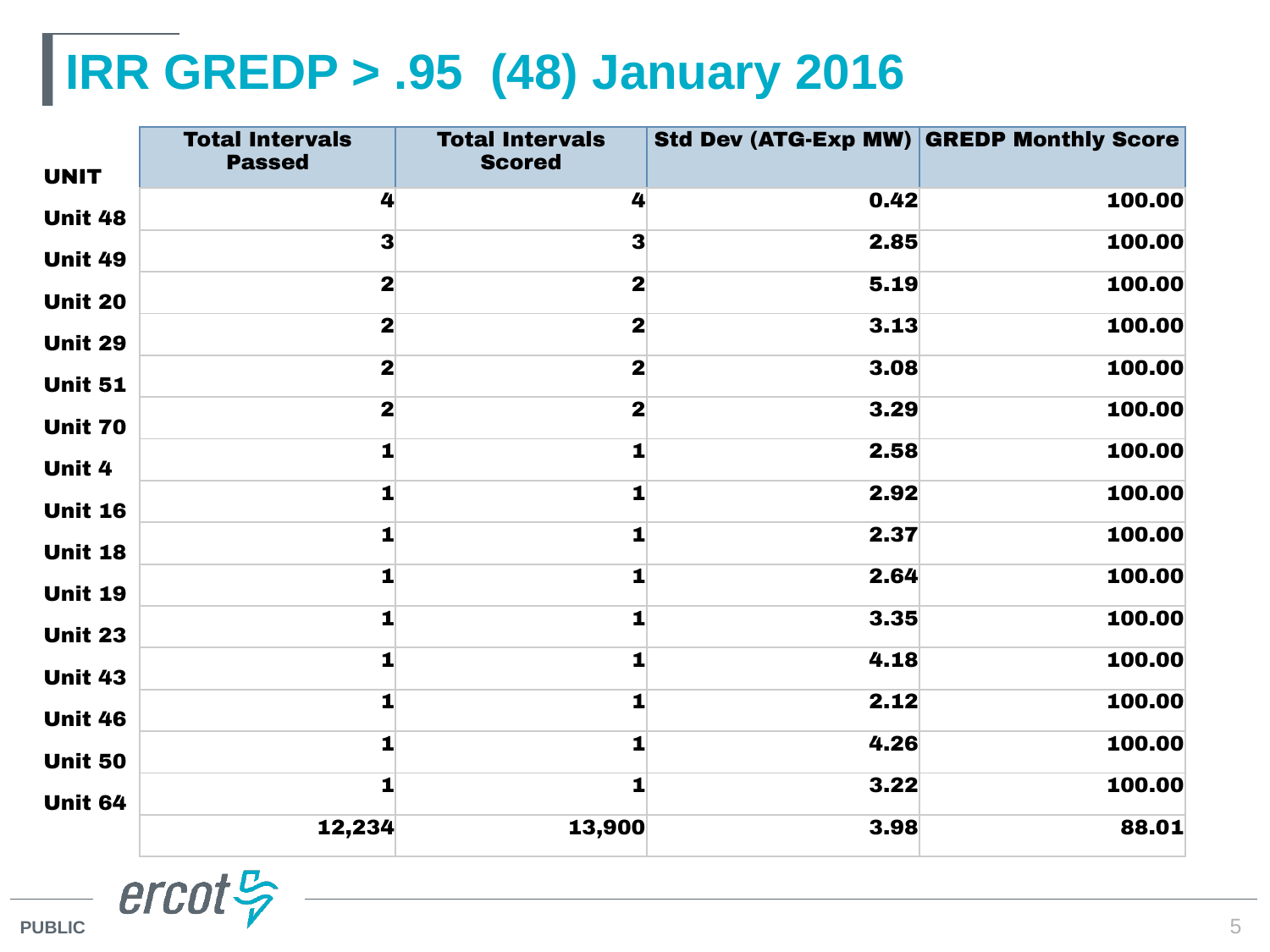

# IRR GREDP > .95  (48) January 2016
| UNIT | Total Intervals Passed | Total Intervals Scored | Std Dev (ATG-Exp MW) | GREDP Monthly Score |
| --- | --- | --- | --- | --- |
| Unit 48 | 4 | 4 | 0.42 | 100.00 |
| Unit 49 | 3 | 3 | 2.85 | 100.00 |
| Unit 20 | 2 | 2 | 5.19 | 100.00 |
| Unit 29 | 2 | 2 | 3.13 | 100.00 |
| Unit 51 | 2 | 2 | 3.08 | 100.00 |
| Unit 70 | 2 | 2 | 3.29 | 100.00 |
| Unit 4 | 1 | 1 | 2.58 | 100.00 |
| Unit 16 | 1 | 1 | 2.92 | 100.00 |
| Unit 18 | 1 | 1 | 2.37 | 100.00 |
| Unit 19 | 1 | 1 | 2.64 | 100.00 |
| Unit 23 | 1 | 1 | 3.35 | 100.00 |
| Unit 43 | 1 | 1 | 4.18 | 100.00 |
| Unit 46 | 1 | 1 | 2.12 | 100.00 |
| Unit 50 | 1 | 1 | 4.26 | 100.00 |
| Unit 64 | 1 | 1 | 3.22 | 100.00 |
|  | 12,234 | 13,900 | 3.98 | 88.01 |
5